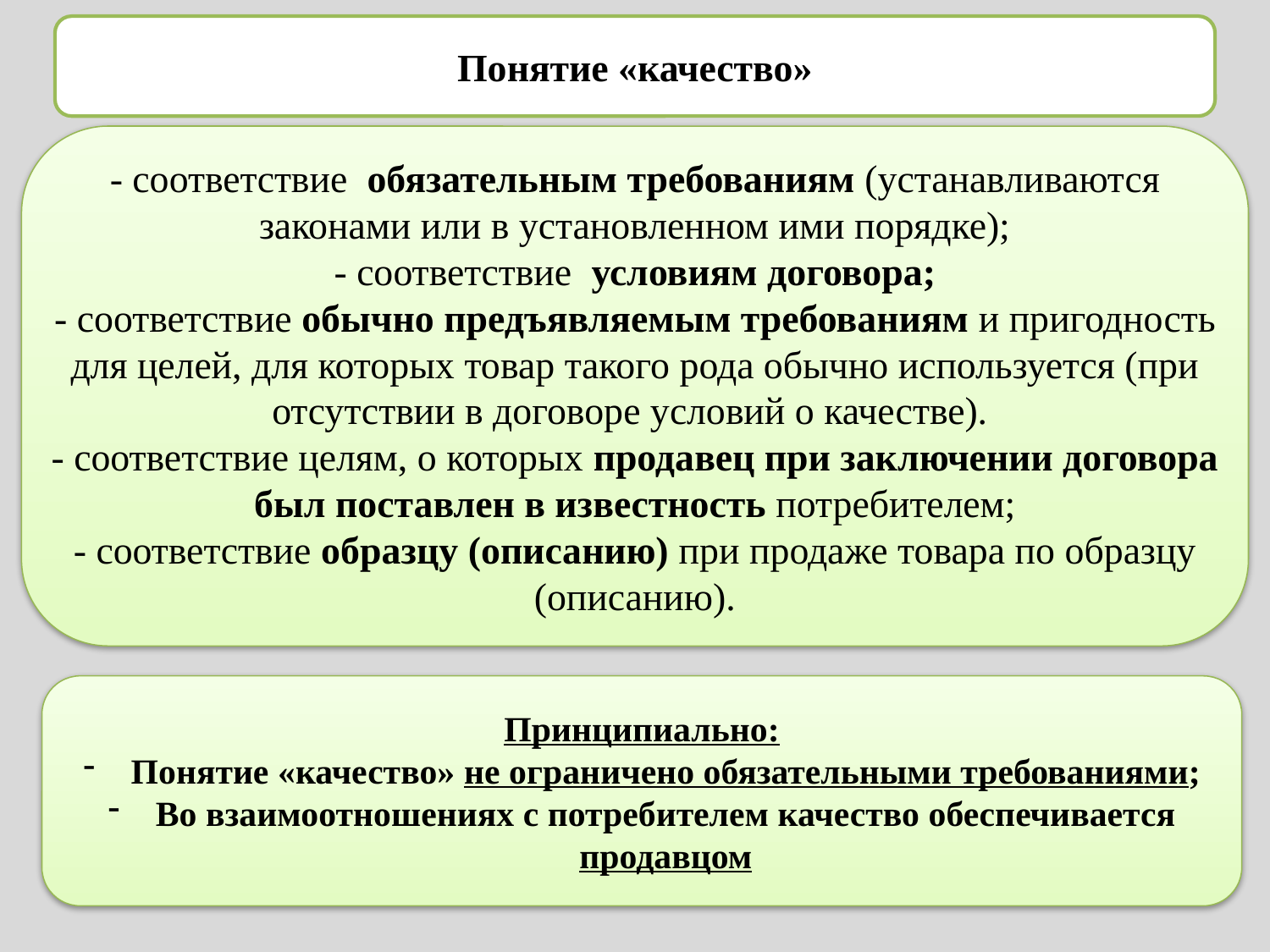

Понятие «качество»
- соответствие  обязательным требованиям (устанавливаются законами или в установленном ими порядке);
- соответствие  условиям договора;
- соответствие обычно предъявляемым требованиям и пригодность для целей, для которых товар такого рода обычно используется (при отсутствии в договоре условий о качестве).
- соответствие целям, о которых продавец при заключении договора был поставлен в известность потребителем;
- соответствие образцу (описанию) при продаже товара по образцу (описанию).
Принципиально:
Понятие «качество» не ограничено обязательными требованиями;
Во взаимоотношениях с потребителем качество обеспечивается продавцом